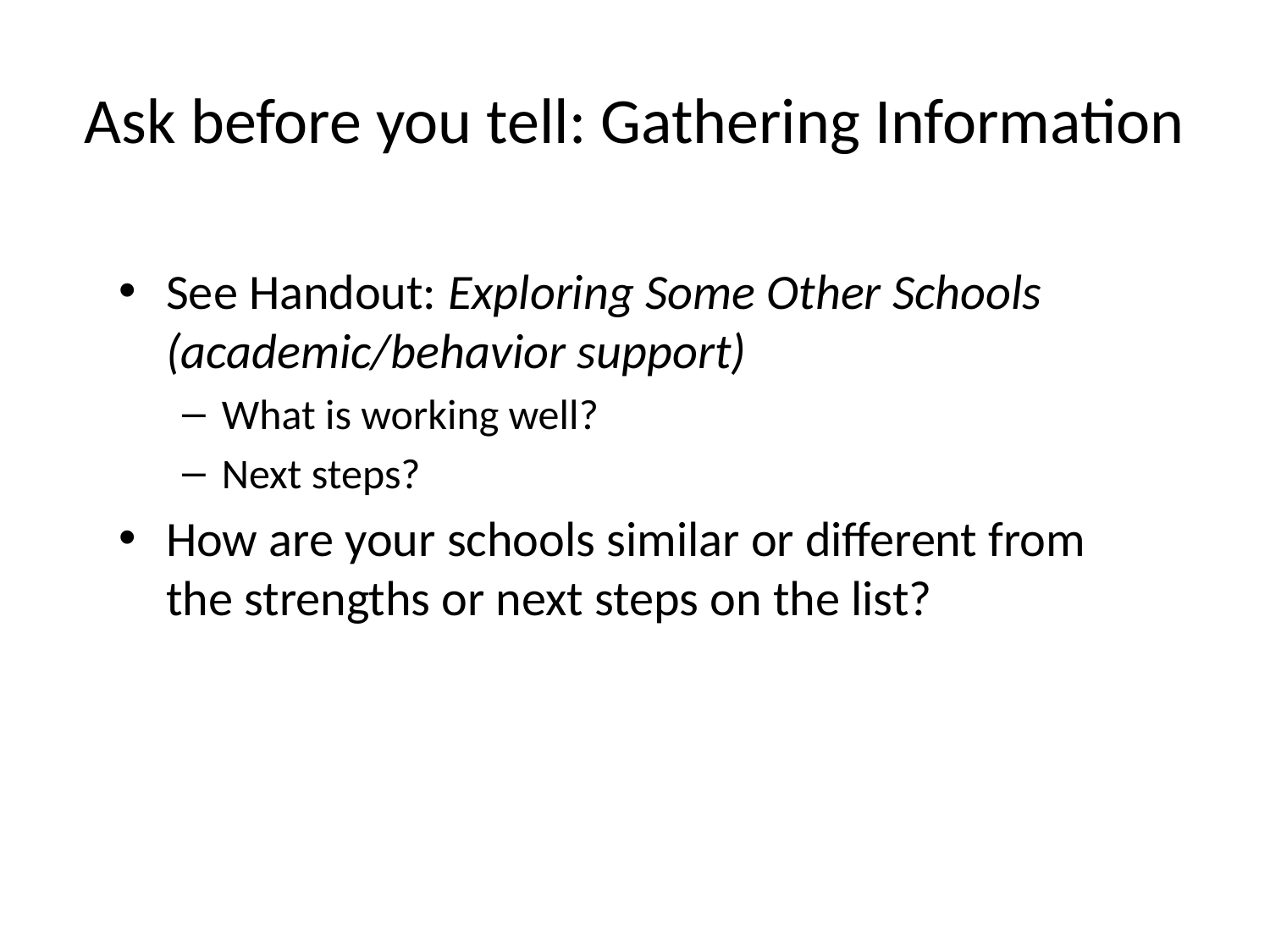

# Ask before you tell: Gathering Information

See Handout: Exploring Some Other Schools (academic/behavior support)
What is working well?
Next steps?
How are your schools similar or different from the strengths or next steps on the list?